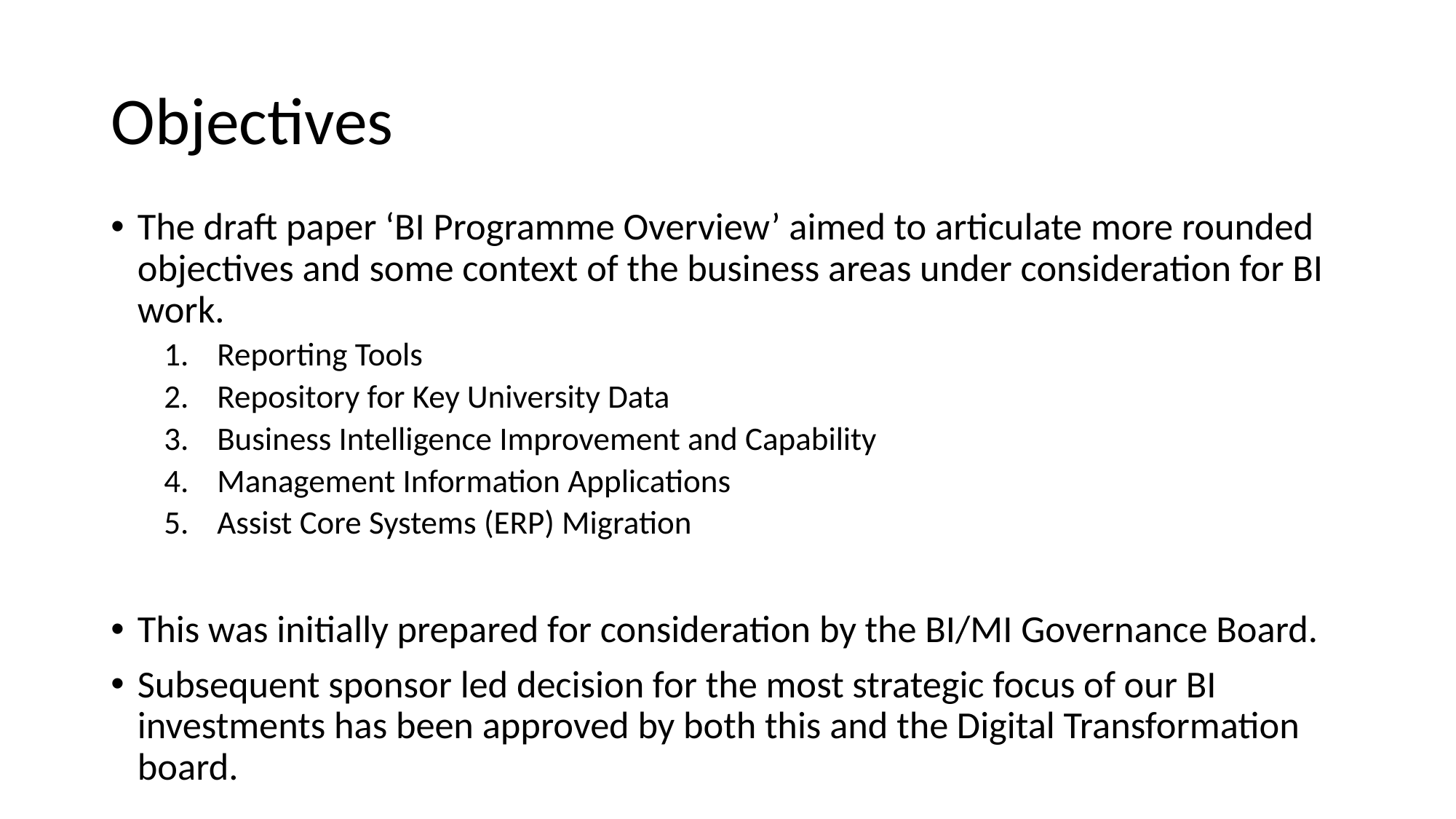

# Objectives
The draft paper ‘BI Programme Overview’ aimed to articulate more rounded objectives and some context of the business areas under consideration for BI work.
Reporting Tools
Repository for Key University Data
Business Intelligence Improvement and Capability
Management Information Applications
Assist Core Systems (ERP) Migration

This was initially prepared for consideration by the BI/MI Governance Board.
Subsequent sponsor led decision for the most strategic focus of our BI investments has been approved by both this and the Digital Transformation board.